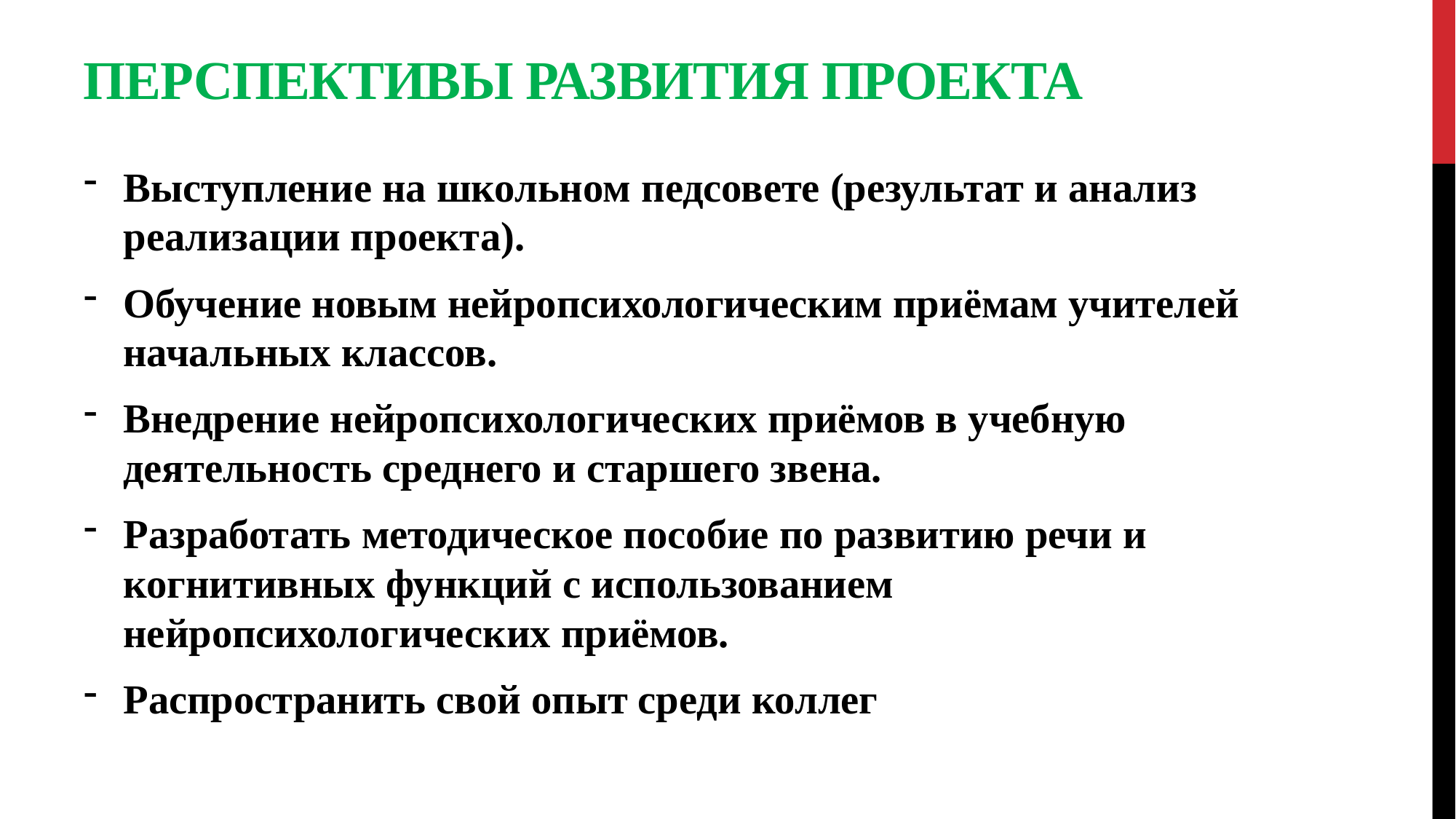

# перспективы развития проекта
Выступление на школьном педсовете (результат и анализ реализации проекта).
Обучение новым нейропсихологическим приёмам учителей начальных классов.
Внедрение нейропсихологических приёмов в учебную деятельность среднего и старшего звена.
Разработать методическое пособие по развитию речи и когнитивных функций с использованием нейропсихологических приёмов.
Распространить свой опыт среди коллег